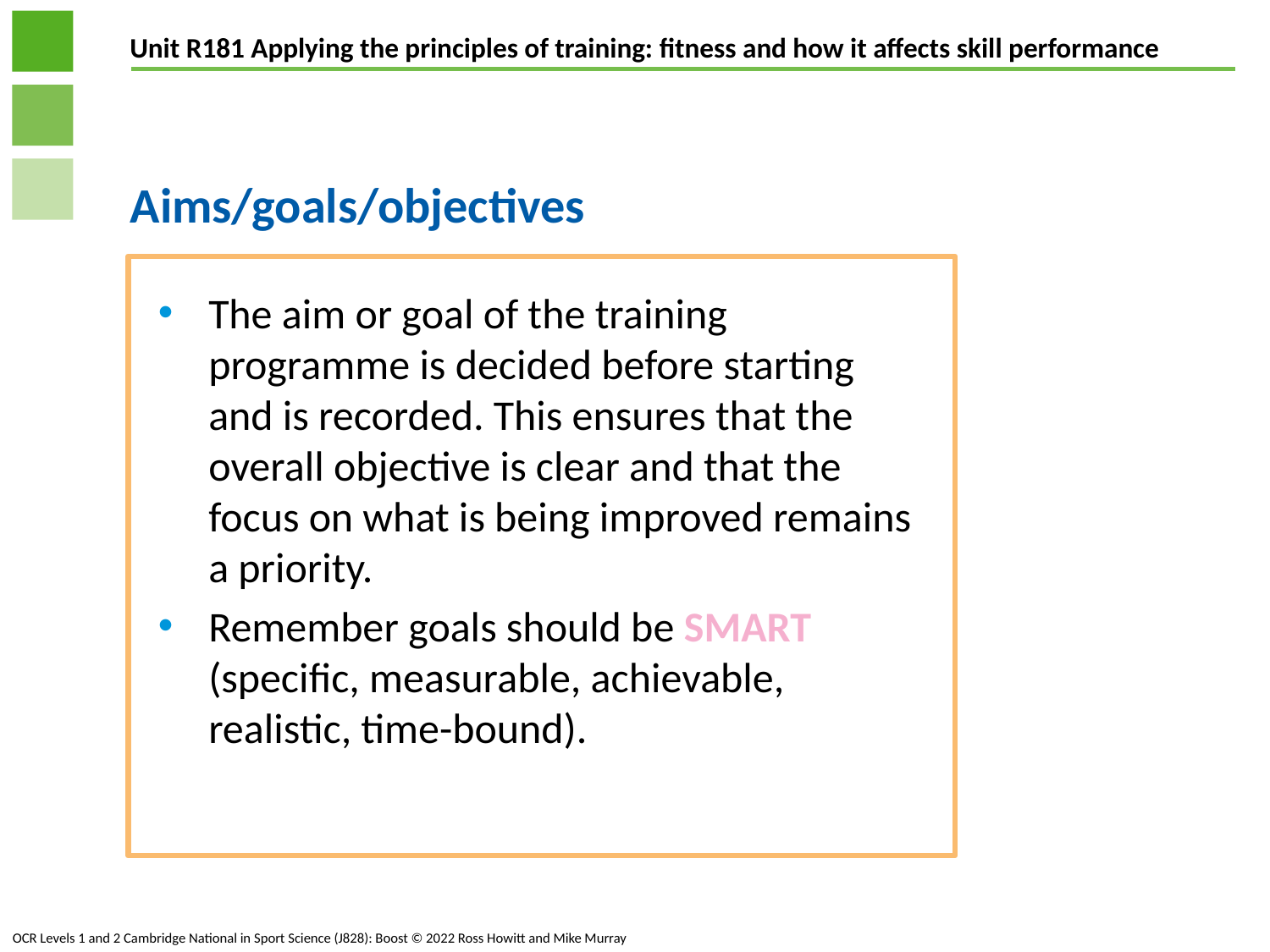

# Aims/goals/objectives
The aim or goal of the training programme is decided before starting and is recorded. This ensures that the overall objective is clear and that the focus on what is being improved remains a priority.
Remember goals should be SMART (specific, measurable, achievable, realistic, time-bound).